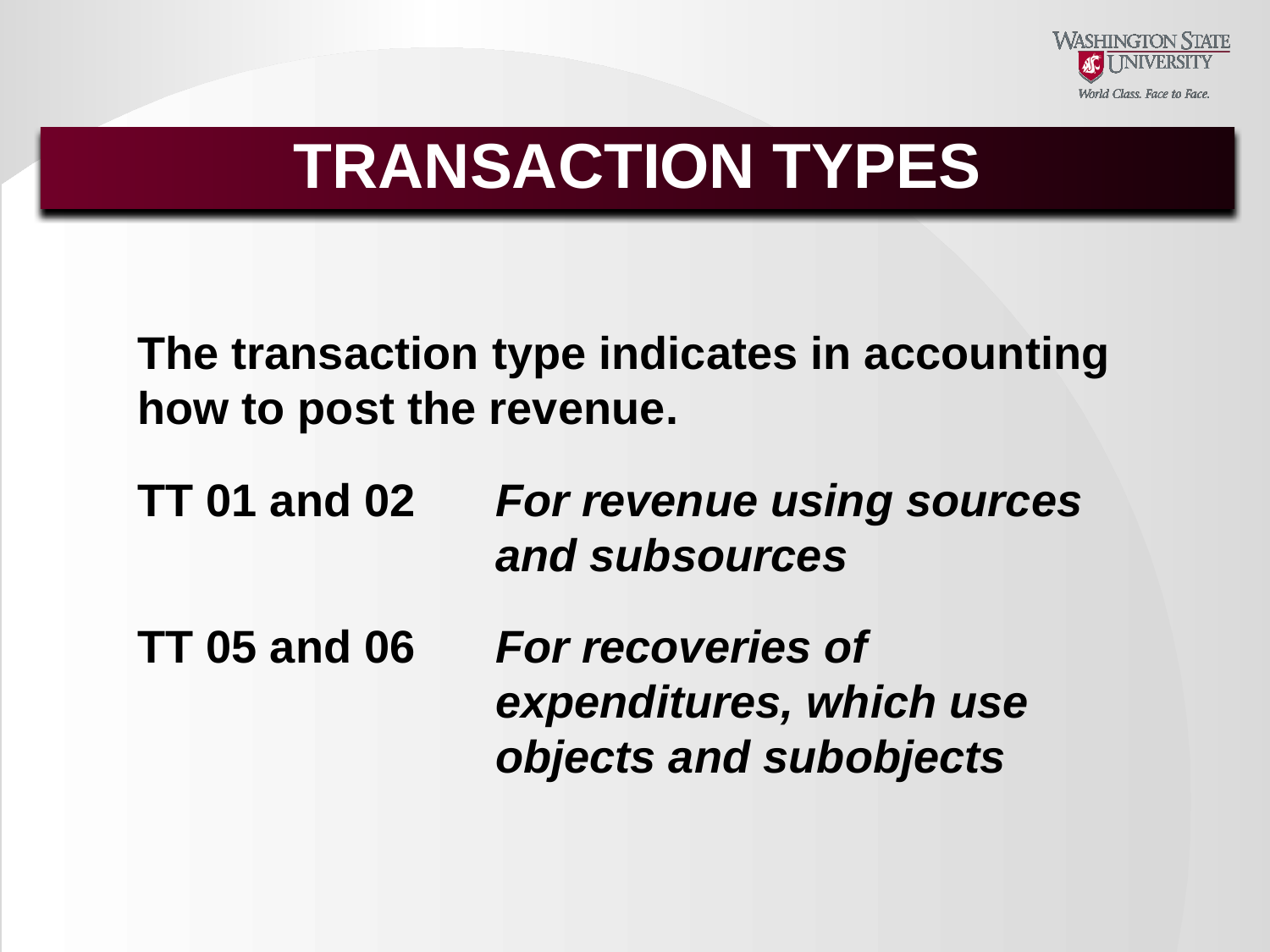

# TRANSACTION TYPES
The transaction type indicates in accounting how to post the revenue.

TT 01 and 02	For revenue using sources and subsources

TT 05 and 06	For recoveries of expenditures, which use objects and subobjects